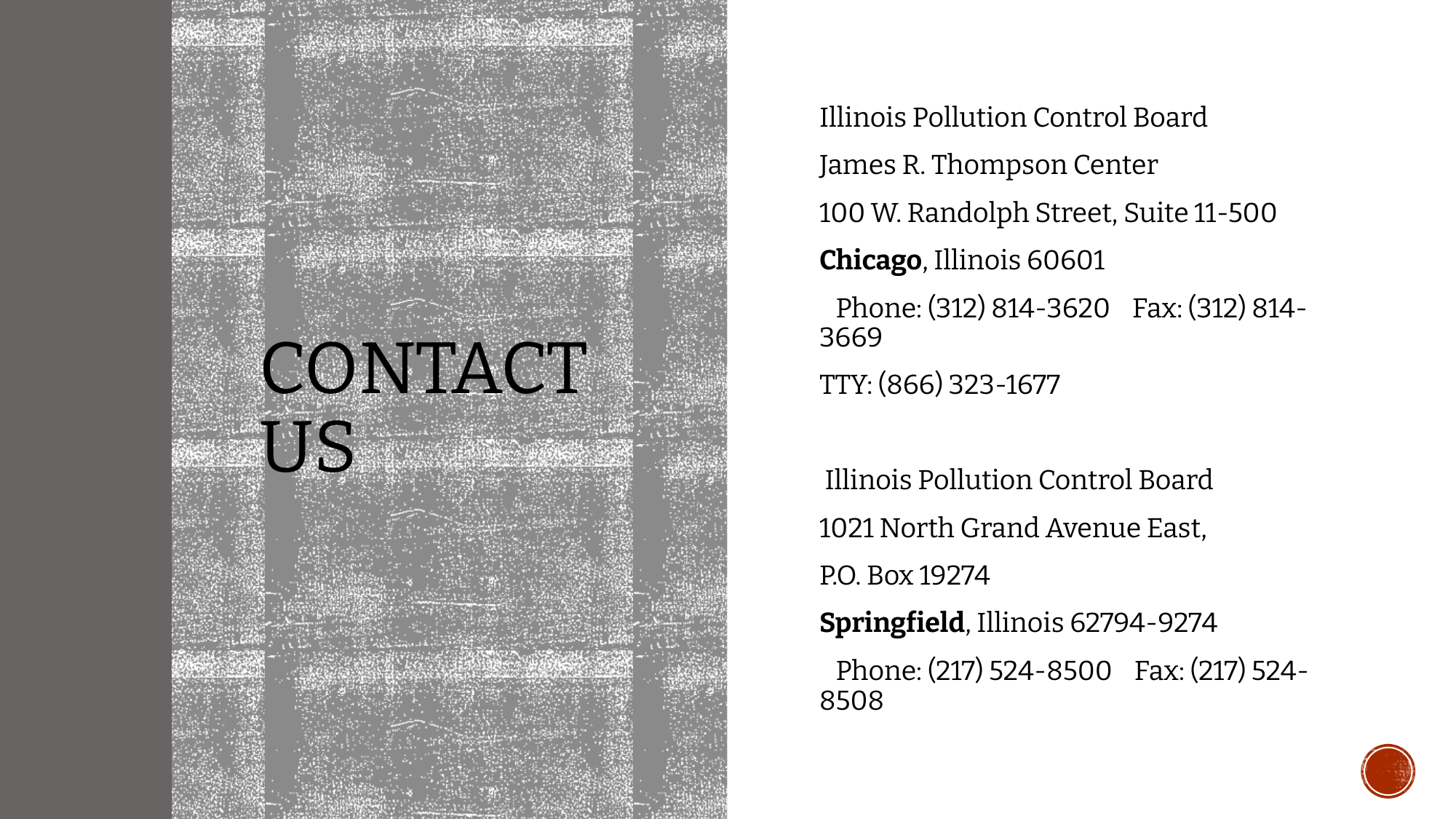

# Contact Us
Illinois Pollution Control Board
James R. Thompson Center
100 W. Randolph Street, Suite 11-500
Chicago, Illinois 60601
   Phone: (312) 814-3620    Fax: (312) 814-3669
TTY: (866) 323-1677

 Illinois Pollution Control Board
1021 North Grand Avenue East,
P.O. Box 19274
Springfield, Illinois 62794-9274
   Phone: (217) 524-8500    Fax: (217) 524-8508